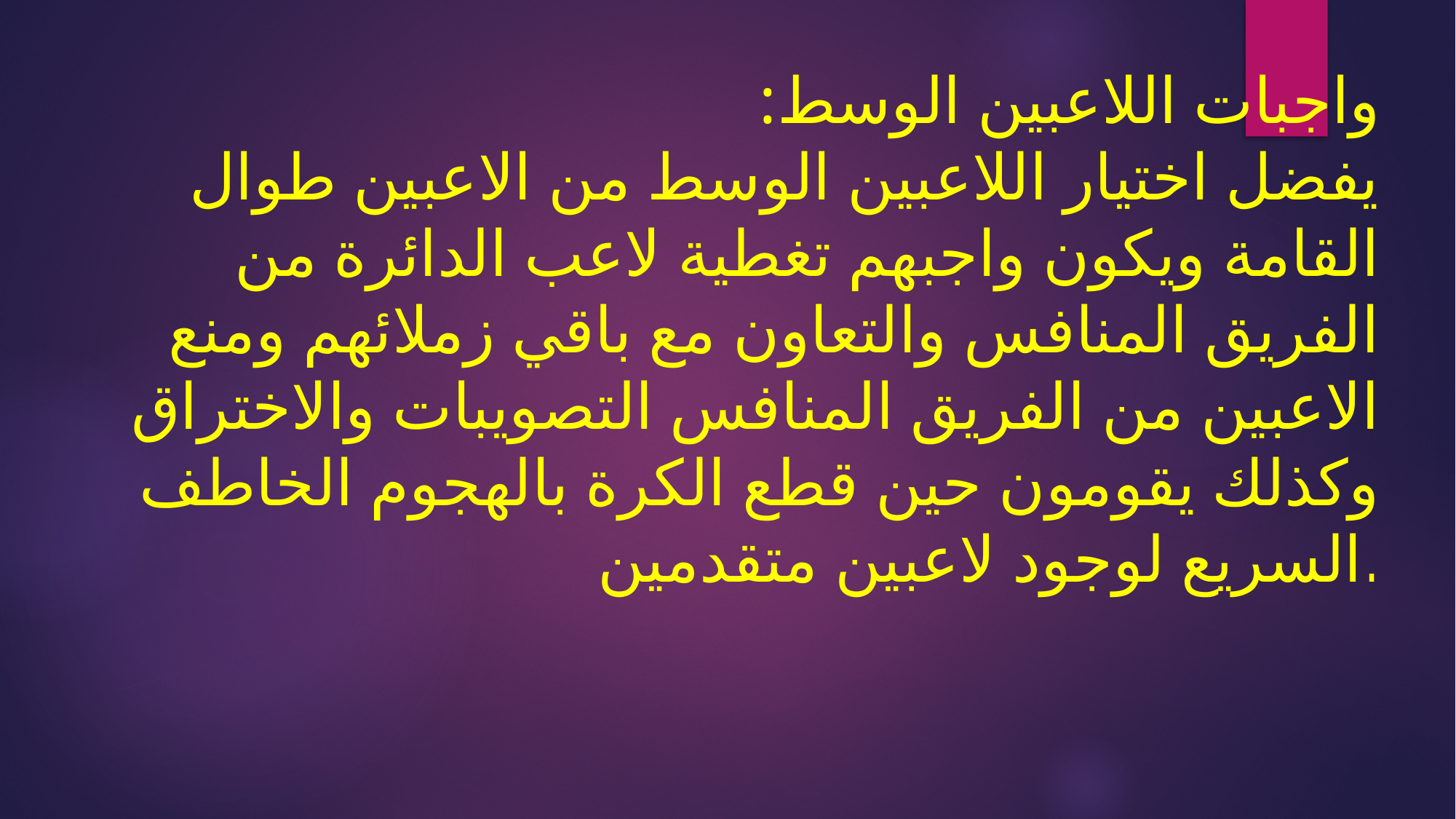

# واجبات اللاعبين الوسط: يفضل اختيار اللاعبين الوسط من الاعبين طوال القامة ويكون واجبهم تغطية لاعب الدائرة من الفريق المنافس والتعاون مع باقي زملائهم ومنع الاعبين من الفريق المنافس التصويبات والاختراق وكذلك يقومون حين قطع الكرة بالهجوم الخاطف السريع لوجود لاعبين متقدمين.